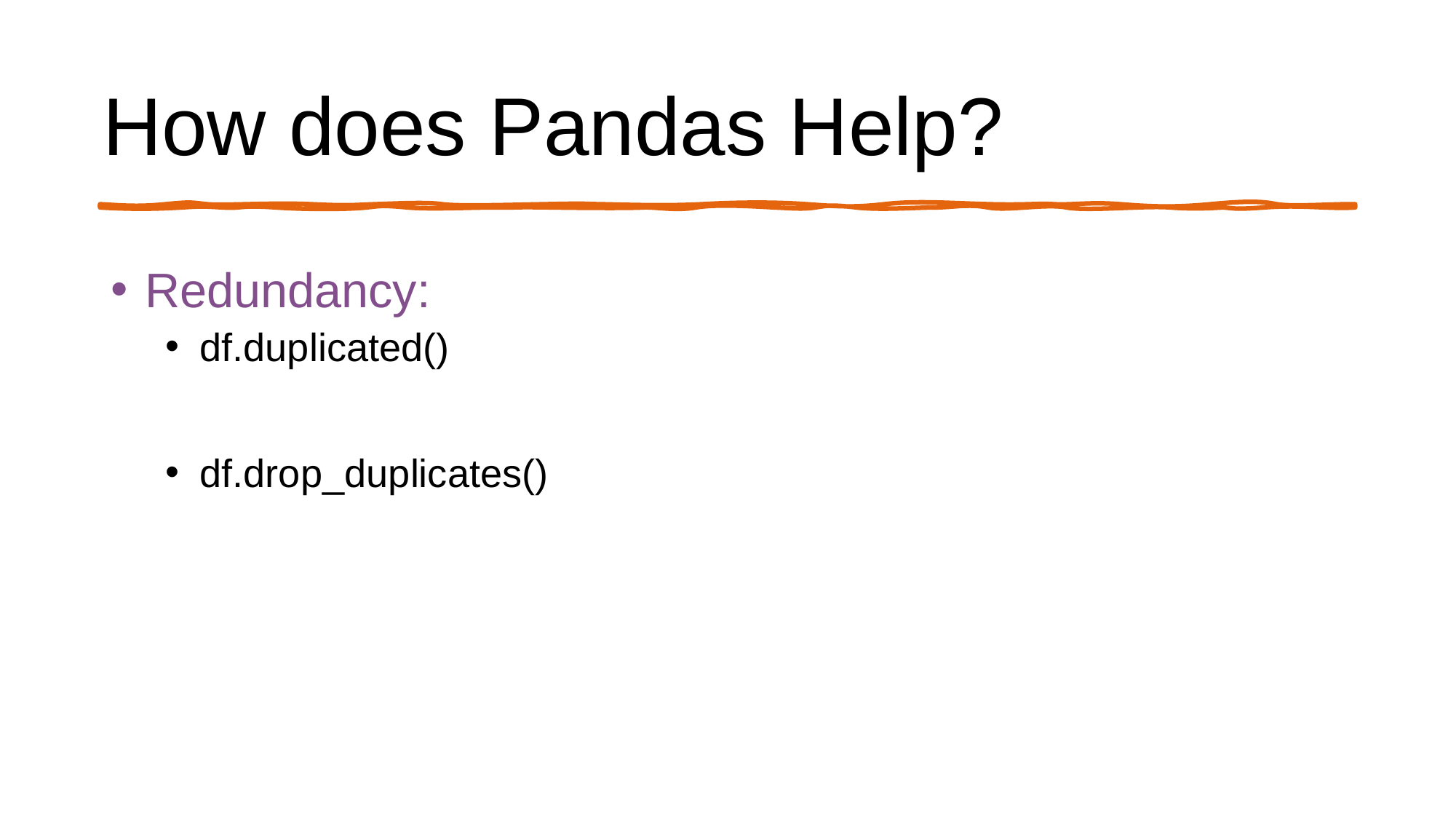

# How does Pandas Help?
Redundancy:
df.duplicated()

df.drop_duplicates()